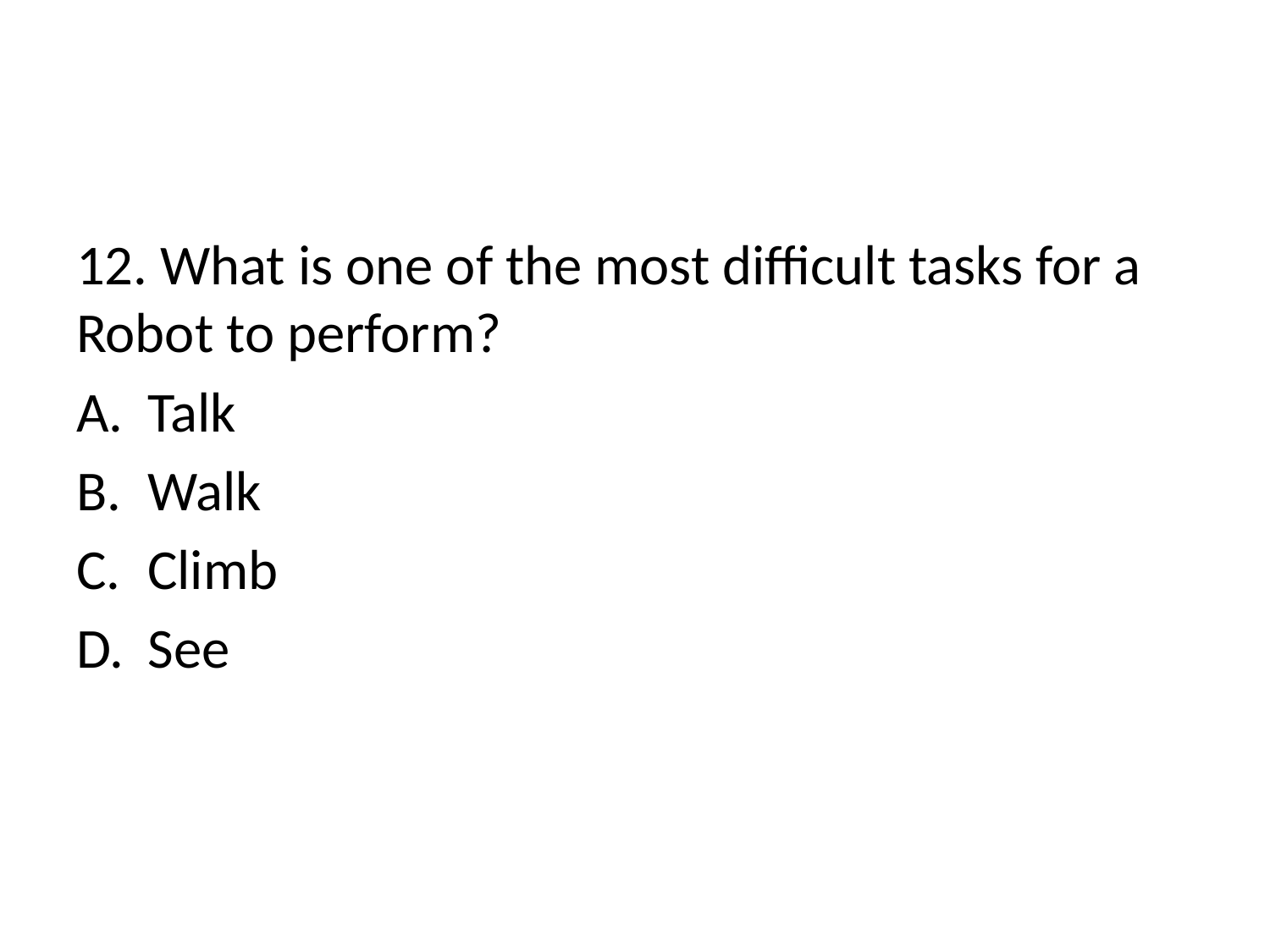

#
12. What is one of the most difficult tasks for a Robot to perform?
Talk
Walk
Climb
See